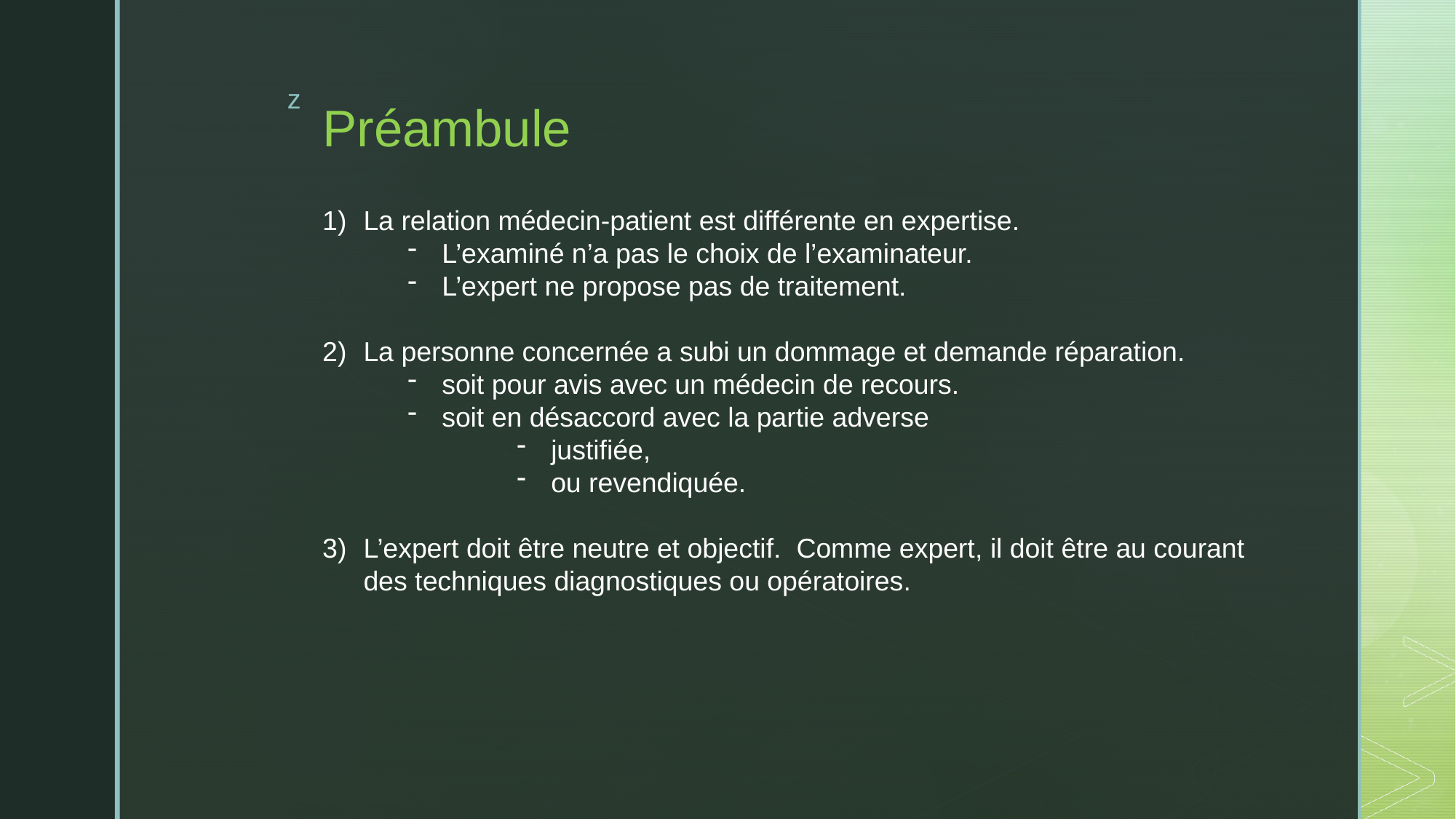

# Préambule
La relation médecin-patient est différente en expertise.
L’examiné n’a pas le choix de l’examinateur.
L’expert ne propose pas de traitement.
La personne concernée a subi un dommage et demande réparation.
soit pour avis avec un médecin de recours.
soit en désaccord avec la partie adverse
justifiée,
ou revendiquée.

L’expert doit être neutre et objectif.  Comme expert, il doit être au courant des techniques diagnostiques ou opératoires.